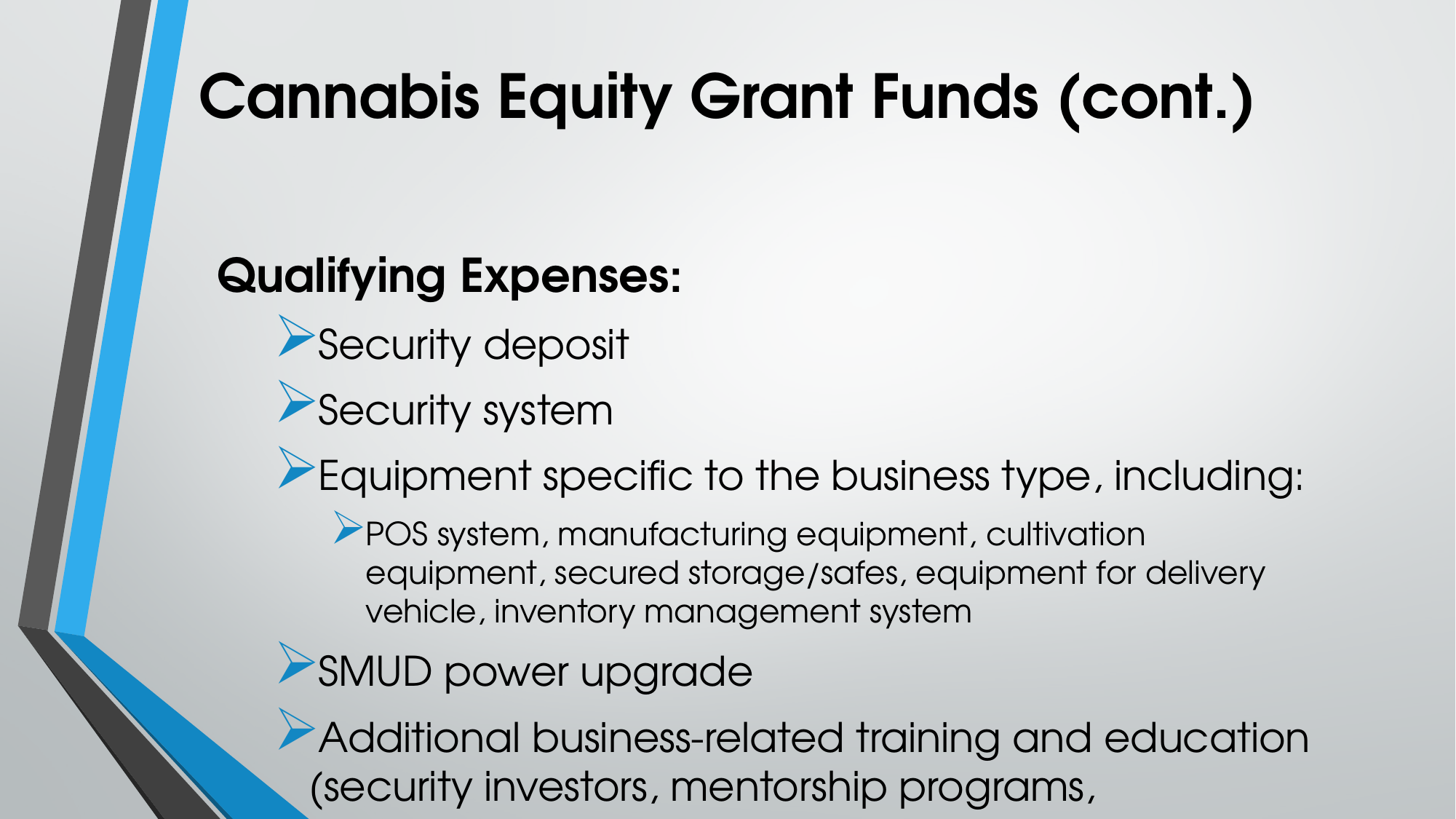

# Cannabis Equity Grant Funds (cont.)
Qualifying Expenses:
Security deposit
Security system
Equipment specific to the business type, including:
POS system, manufacturing equipment, cultivation equipment, secured storage/safes, equipment for delivery vehicle, inventory management system
SMUD power upgrade
Additional business-related training and education (security investors, mentorship programs, networking, etc.)